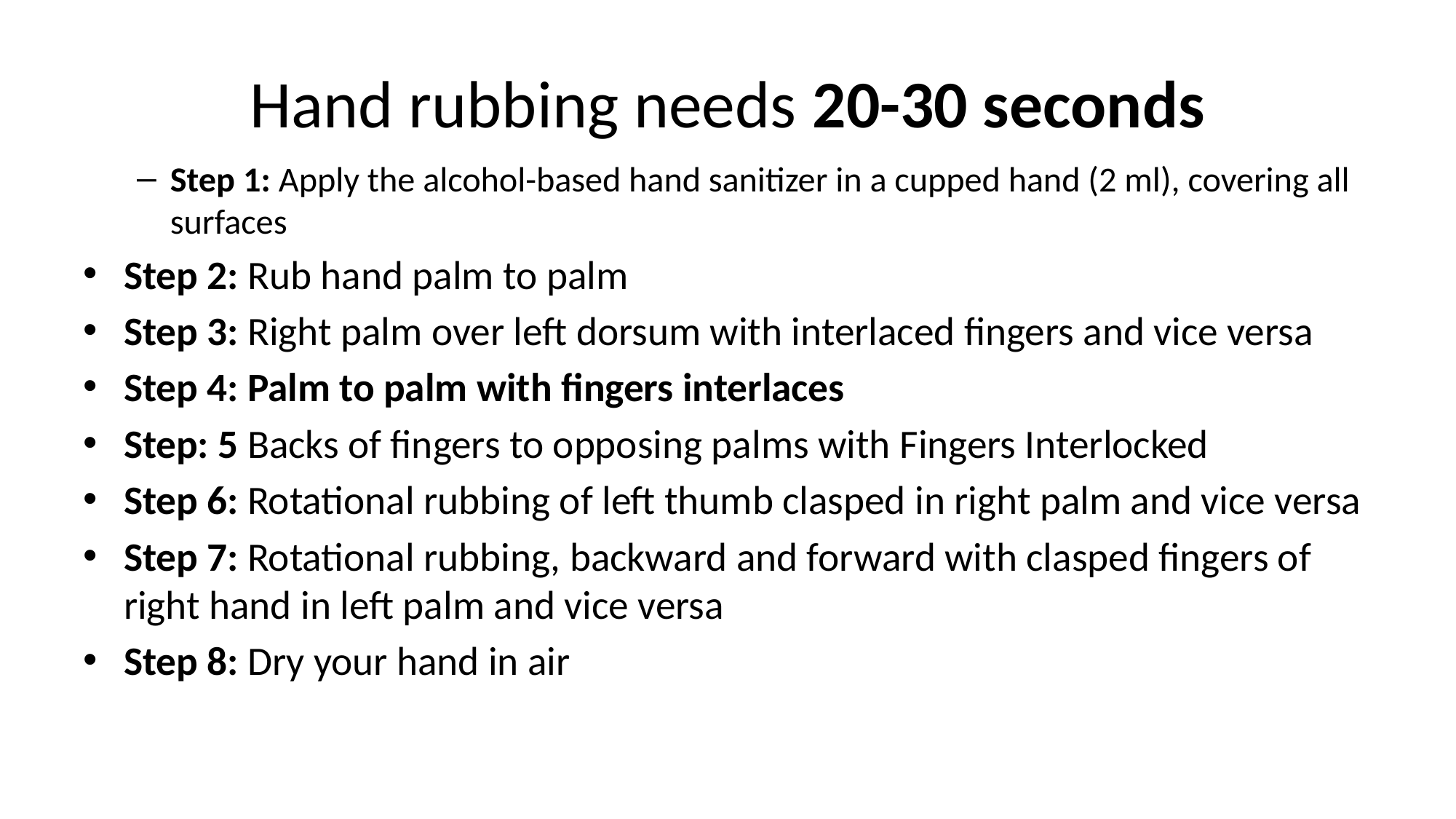

# Hand rubbing needs 20-30 seconds
Step 1: Apply the alcohol-based hand sanitizer in a cupped hand (2 ml), covering all surfaces
Step 2: Rub hand palm to palm
Step 3: Right palm over left dorsum with interlaced fingers and vice versa
Step 4: Palm to palm with fingers interlaces
Step: 5 Backs of fingers to opposing palms with Fingers Interlocked
Step 6: Rotational rubbing of left thumb clasped in right palm and vice versa
Step 7: Rotational rubbing, backward and forward with clasped fingers of right hand in left palm and vice versa
Step 8: Dry your hand in air